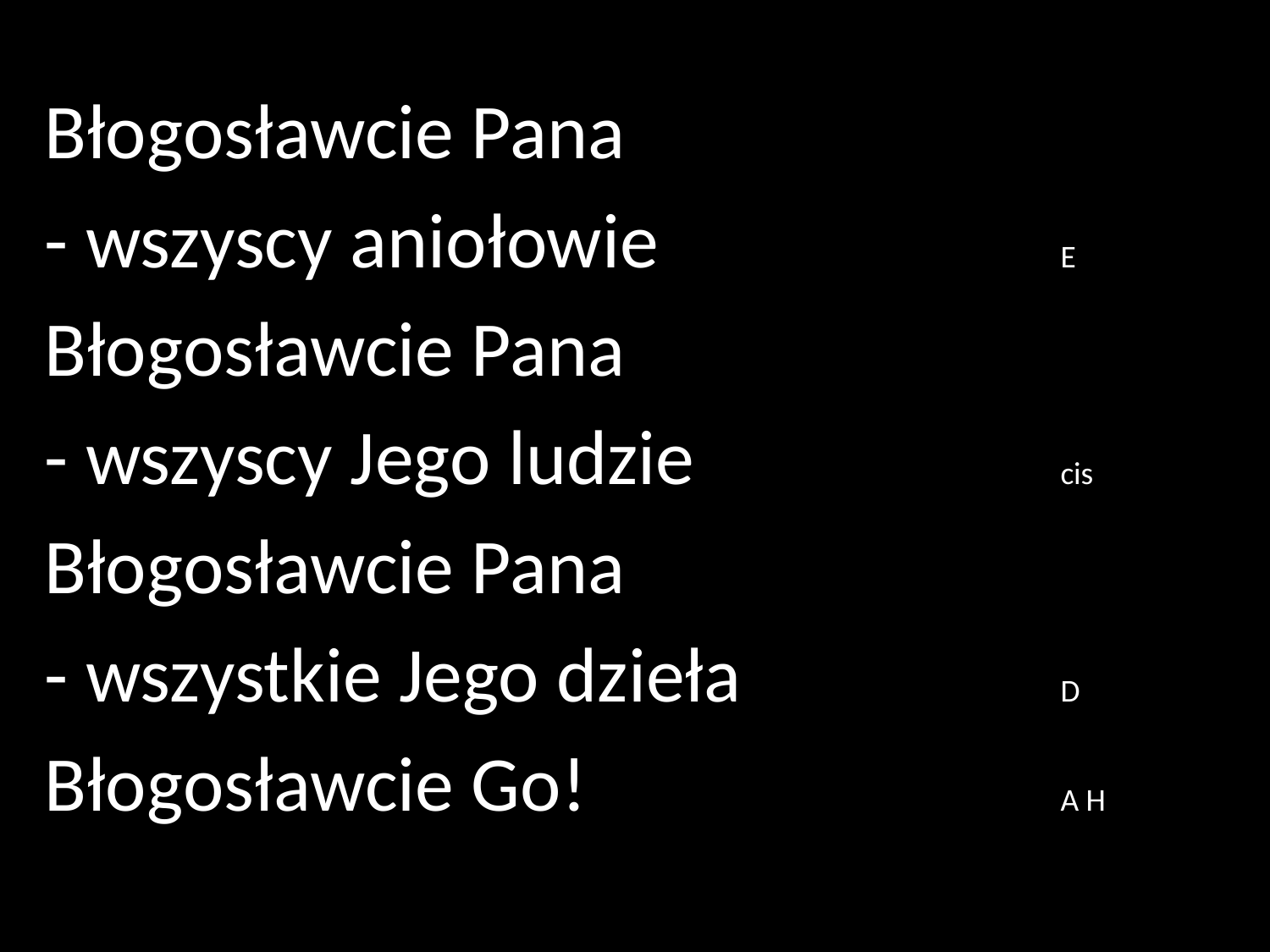

Błogosławcie Pana
- wszyscy aniołowie         		E
Błogosławcie Pana
- wszyscy Jego ludzie      			cis
Błogosławcie Pana
- wszystkie Jego dzieła    		D
Błogosławcie Go!			    	A H